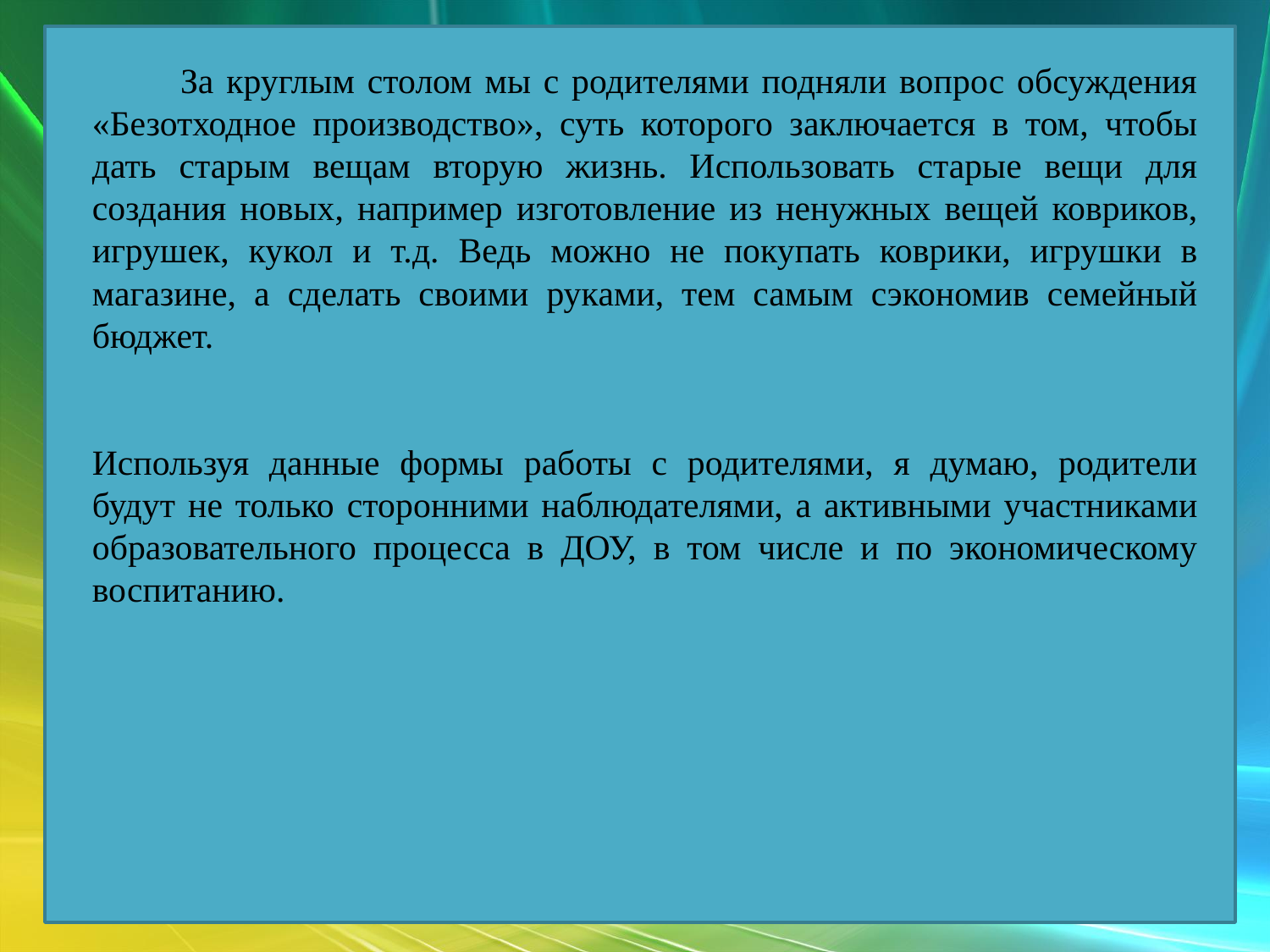

За круглым столом мы с родителями подняли вопрос обсуждения «Безотходное производство», суть которого заключается в том, чтобы дать старым вещам вторую жизнь. Использовать старые вещи для создания новых, например изготовление из ненужных вещей ковриков, игрушек, кукол и т.д. Ведь можно не покупать коврики, игрушки в магазине, а сделать своими руками, тем самым сэкономив семейный бюджет.

Используя данные формы работы с родителями, я думаю, родители будут не только сторонними наблюдателями, а активными участниками образовательного процесса в ДОУ, в том числе и по экономическому воспитанию.